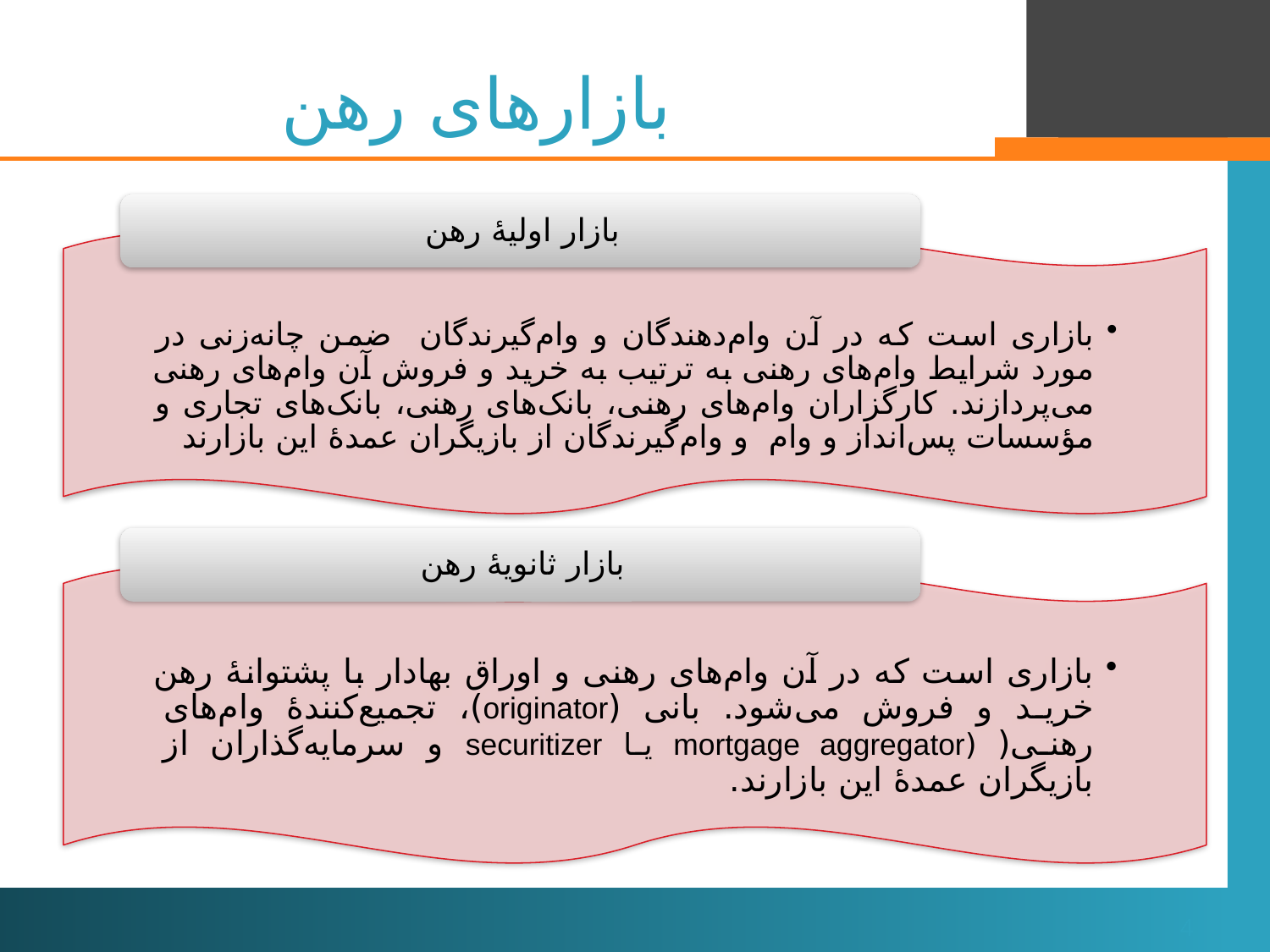

# بازارهای رهن
بازاری است که در آن وام‌دهندگان و وام‌گیرندگان  ضمن چانه‌زنی در مورد شرایط وام‌های رهنی به ترتیب به خرید و فروش آن وام‌های رهنی می‌پردازند. کارگزاران وام‌های رهنی، بانک‌های رهنی، بانک‌های تجاری و مؤسسات پس‌انداز و وام  و وام‌گیرندگان از بازیگران عمدۀ این بازارند
بازار اولیۀ رهن
بازاری است که در آن وام‌های رهنی و اوراق بهادار با پشتوانۀ رهن خرید و فروش می‌شود. بانی (originator)، تجمیع‌کنندۀ وام‌های رهنی( (mortgage aggregator یا securitizer و سرمایه‌گذاران از بازیگران عمدۀ این بازارند.
بازار ثانویۀ رهن
4